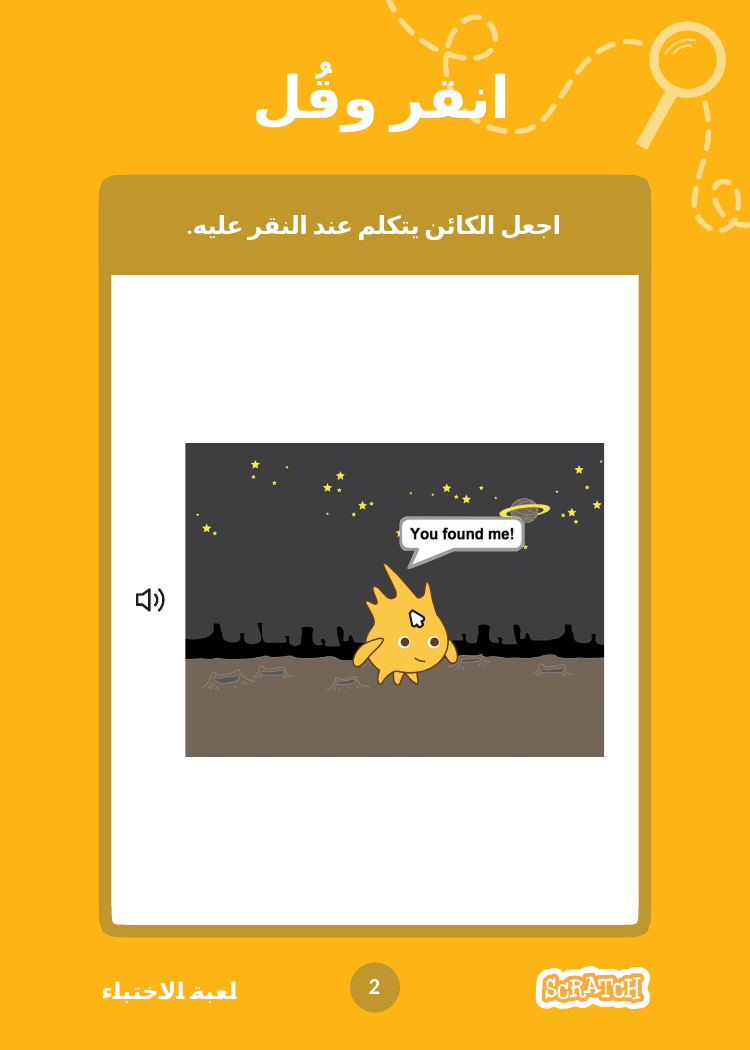

# انقر وقُل

اجعل الكائن يتكلم عند النقر عليه.

2
لعبة الاختباء